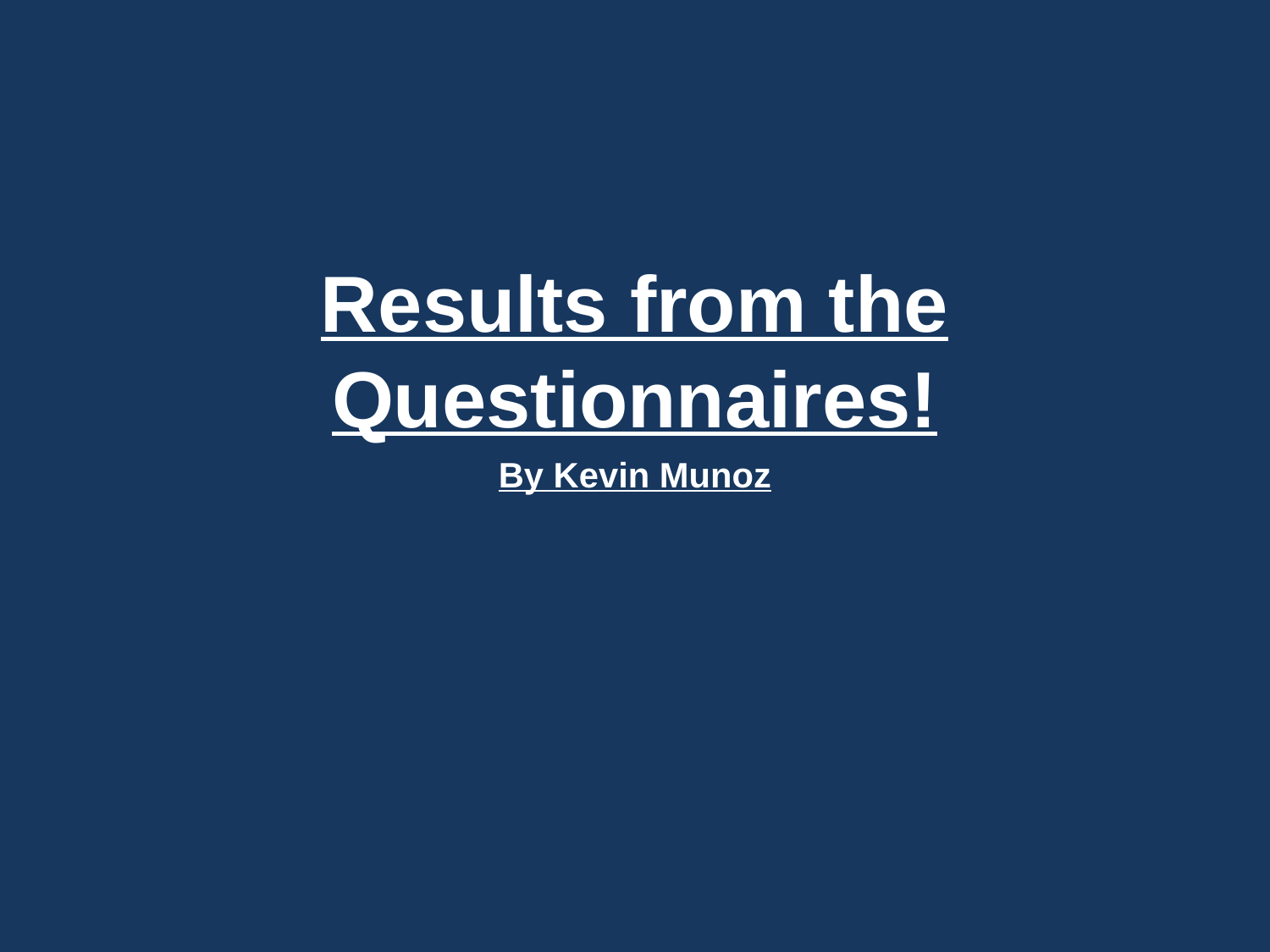

# Results from the Questionnaires!
By Kevin Munoz